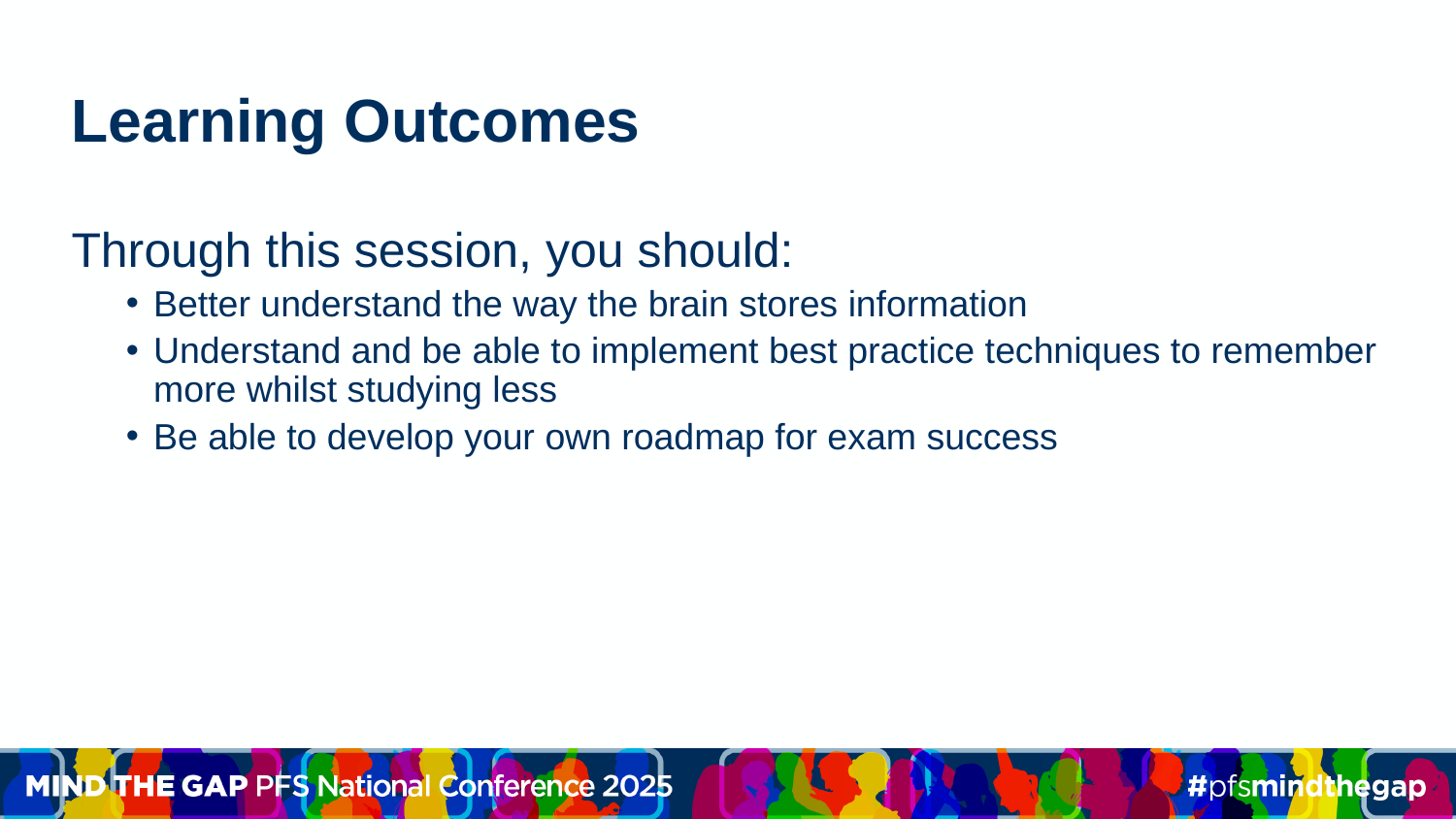

# Learning Outcomes
Through this session, you should:
Better understand the way the brain stores information
Understand and be able to implement best practice techniques to remember more whilst studying less
Be able to develop your own roadmap for exam success